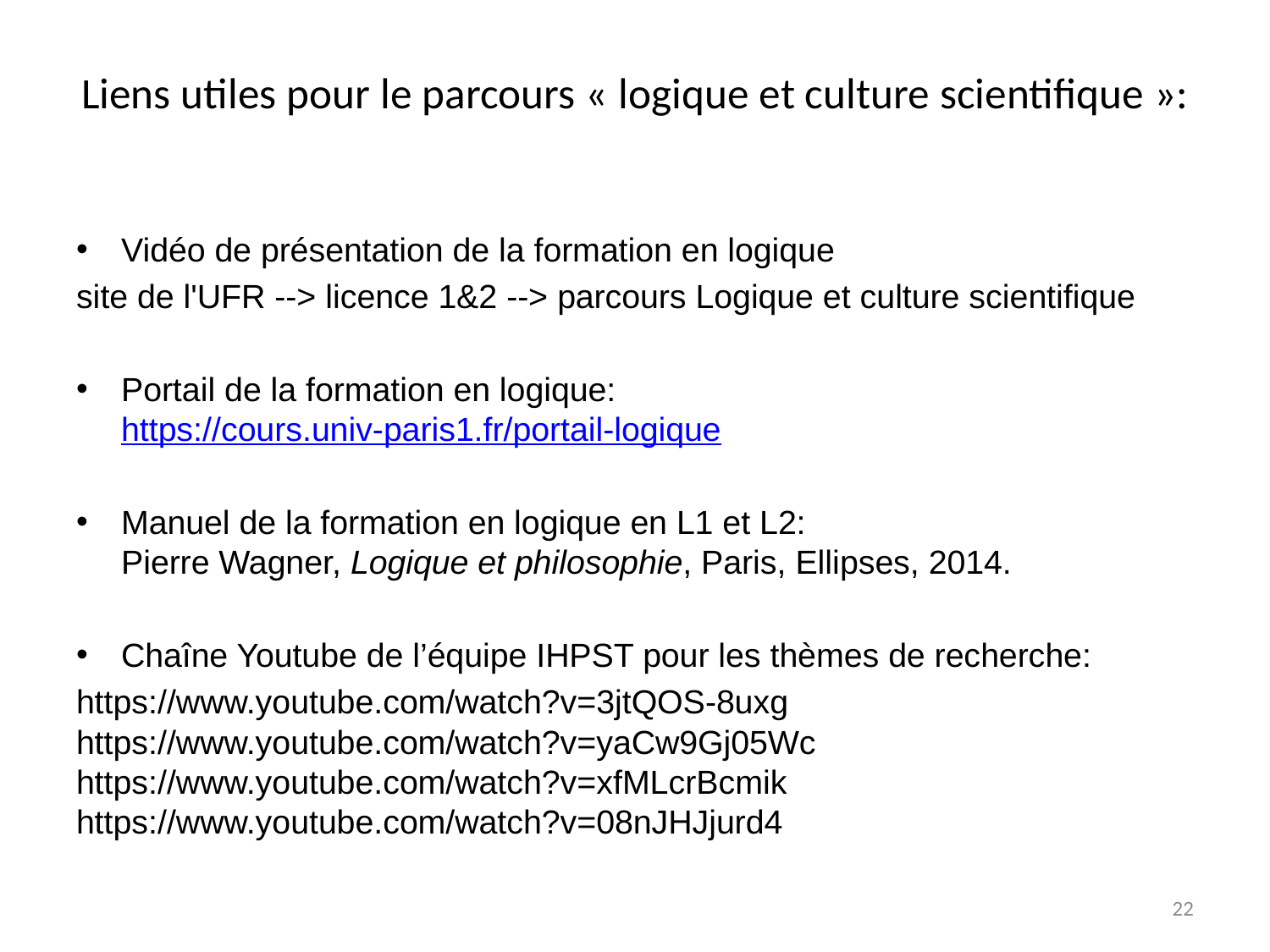

# Liens utiles pour le parcours « logique et culture scientifique »:
Vidéo de présentation de la formation en logique
site de l'UFR --> licence 1&2 --> parcours Logique et culture scientifique

Portail de la formation en logique:
https://cours.univ-paris1.fr/portail-logique

Manuel de la formation en logique en L1 et L2:
Pierre Wagner, Logique et philosophie, Paris, Ellipses, 2014.

Chaîne Youtube de l’équipe IHPST pour les thèmes de recherche:
https://www.youtube.com/watch?v=3jtQOS-8uxg
https://www.youtube.com/watch?v=yaCw9Gj05Wc
https://www.youtube.com/watch?v=xfMLcrBcmik
https://www.youtube.com/watch?v=08nJHJjurd4
22